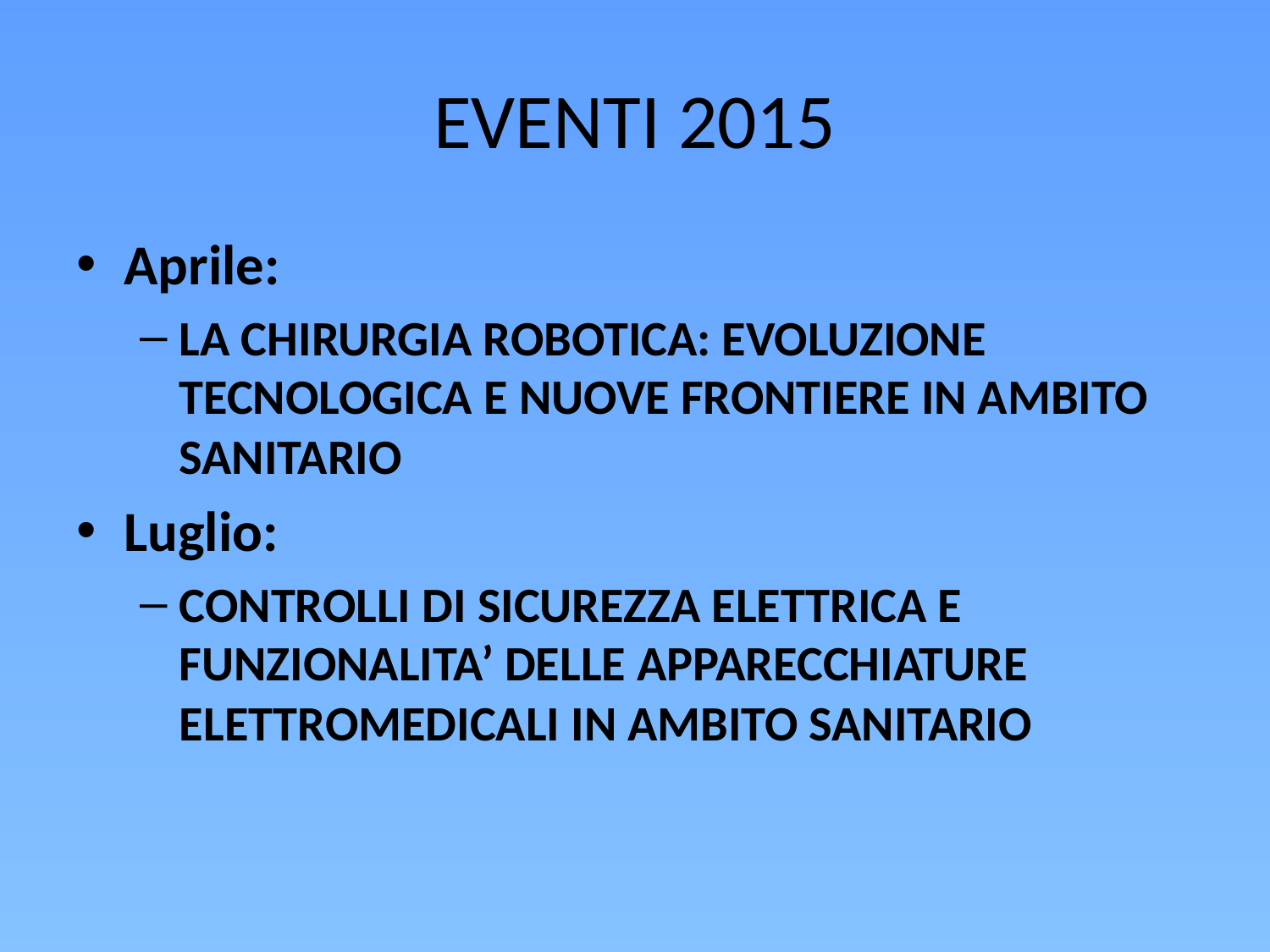

# EVENTI 2015
Aprile:
LA CHIRURGIA ROBOTICA: EVOLUZIONE TECNOLOGICA E NUOVE FRONTIERE IN AMBITO SANITARIO
Luglio:
CONTROLLI DI SICUREZZA ELETTRICA E FUNZIONALITA’ DELLE APPARECCHIATURE ELETTROMEDICALI IN AMBITO SANITARIO